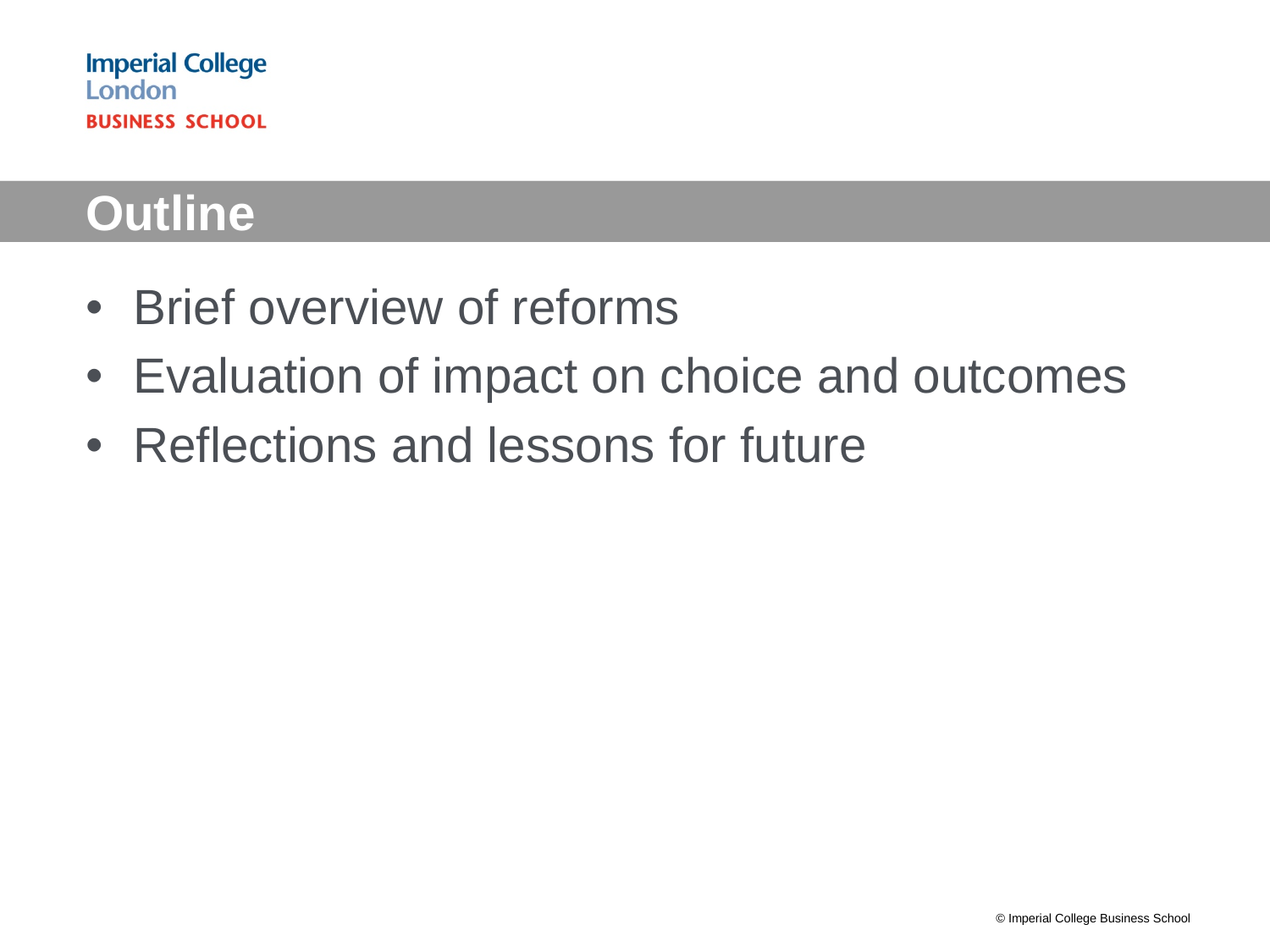

# Outline
Brief overview of reforms
Evaluation of impact on choice and outcomes
Reflections and lessons for future

© Imperial College Business School